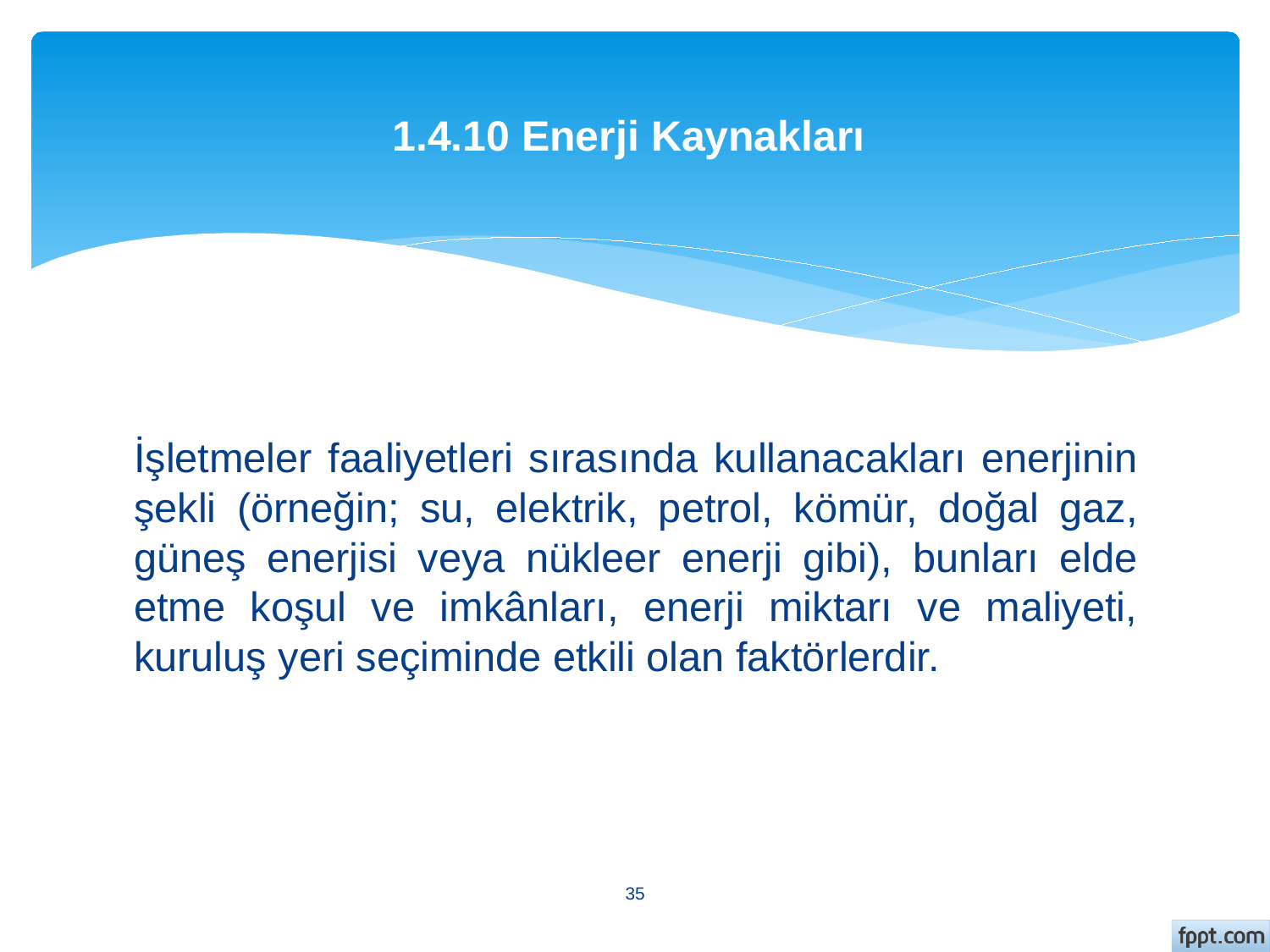

# 1.4.10 Enerji Kaynakları

İşletmeler faaliyetleri sırasında kullanacakları enerjinin şekli (örneğin; su, elektrik, petrol, kömür, doğal gaz, güneş enerjisi veya nükleer enerji gibi), bunları elde etme koşul ve imkânları, enerji miktarı ve maliyeti, kuruluş yeri seçiminde etkili olan faktörlerdir.

35